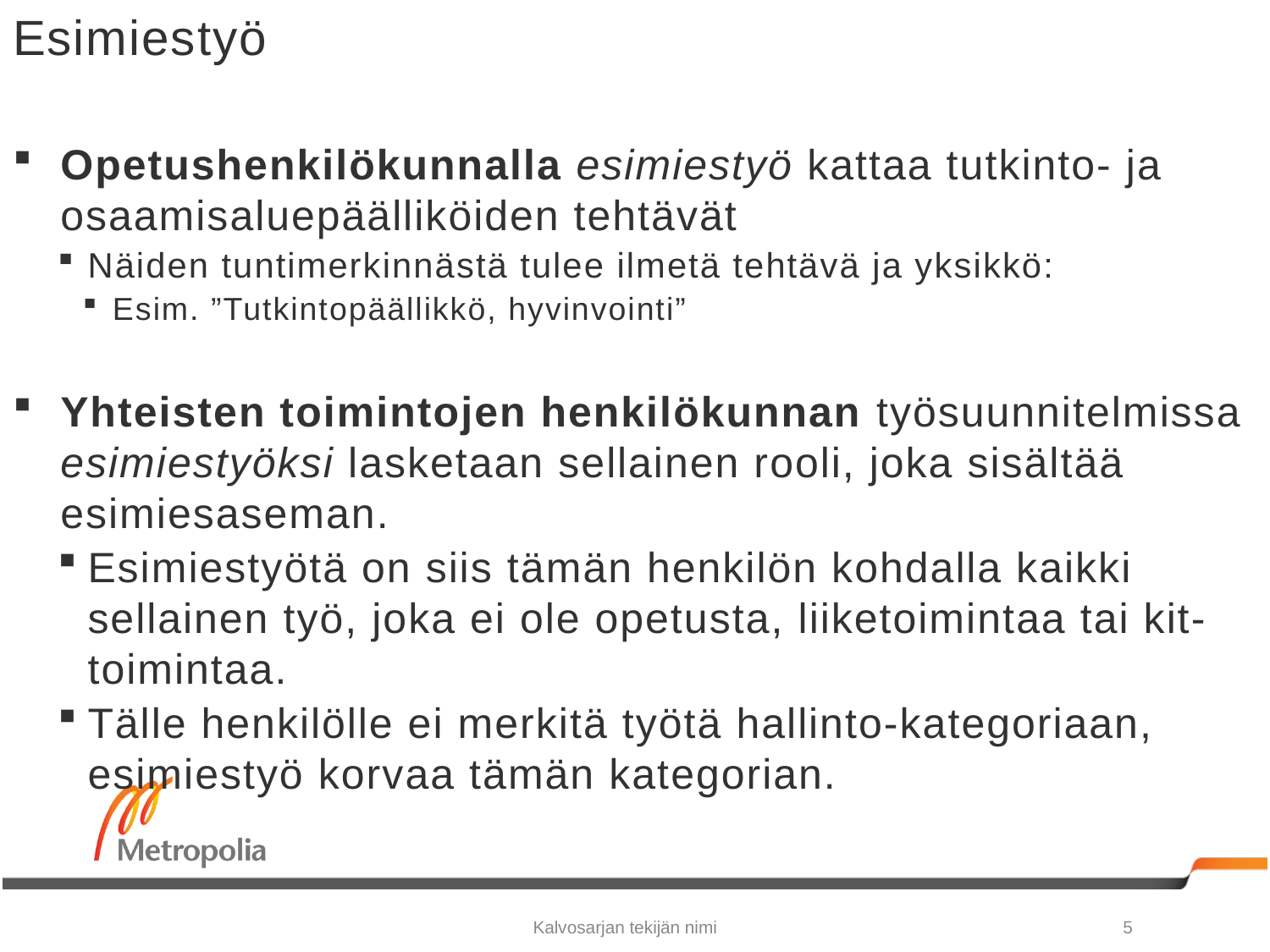

# Esimiestyö

Opetushenkilökunnalla esimiestyö kattaa tutkinto- ja osaamisaluepäälliköiden tehtävät
Näiden tuntimerkinnästä tulee ilmetä tehtävä ja yksikkö:
Esim. ”Tutkintopäällikkö, hyvinvointi”

Yhteisten toimintojen henkilökunnan työsuunnitelmissa esimiestyöksi lasketaan sellainen rooli, joka sisältää esimiesaseman.
Esimiestyötä on siis tämän henkilön kohdalla kaikki sellainen työ, joka ei ole opetusta, liiketoimintaa tai kit-toimintaa.
Tälle henkilölle ei merkitä työtä hallinto-kategoriaan, esimiestyö korvaa tämän kategorian.

Kalvosarjan tekijän nimi
5